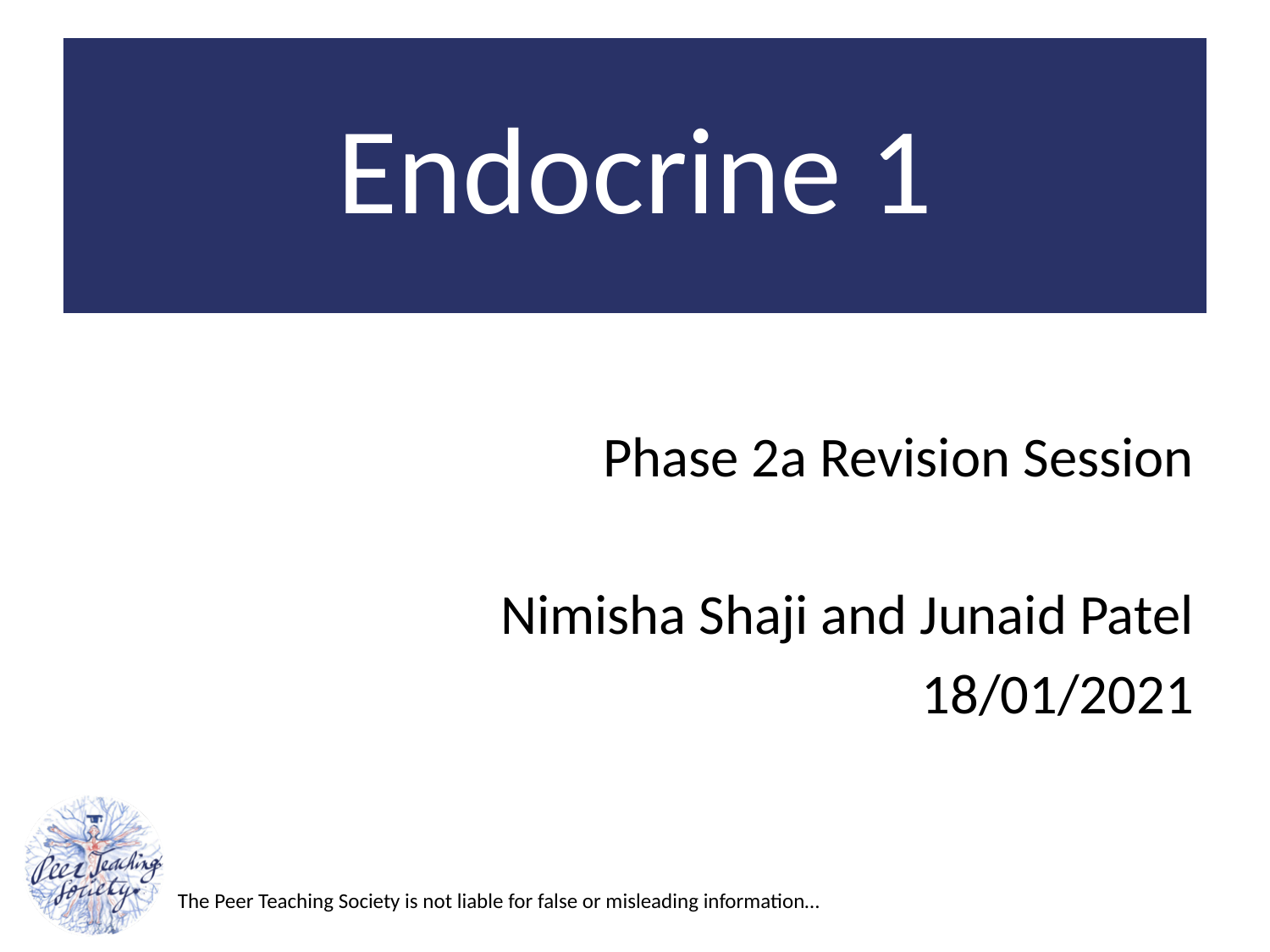

#

Endocrine 1
Phase 2a Revision Session

Nimisha Shaji and Junaid Patel
18/01/2021